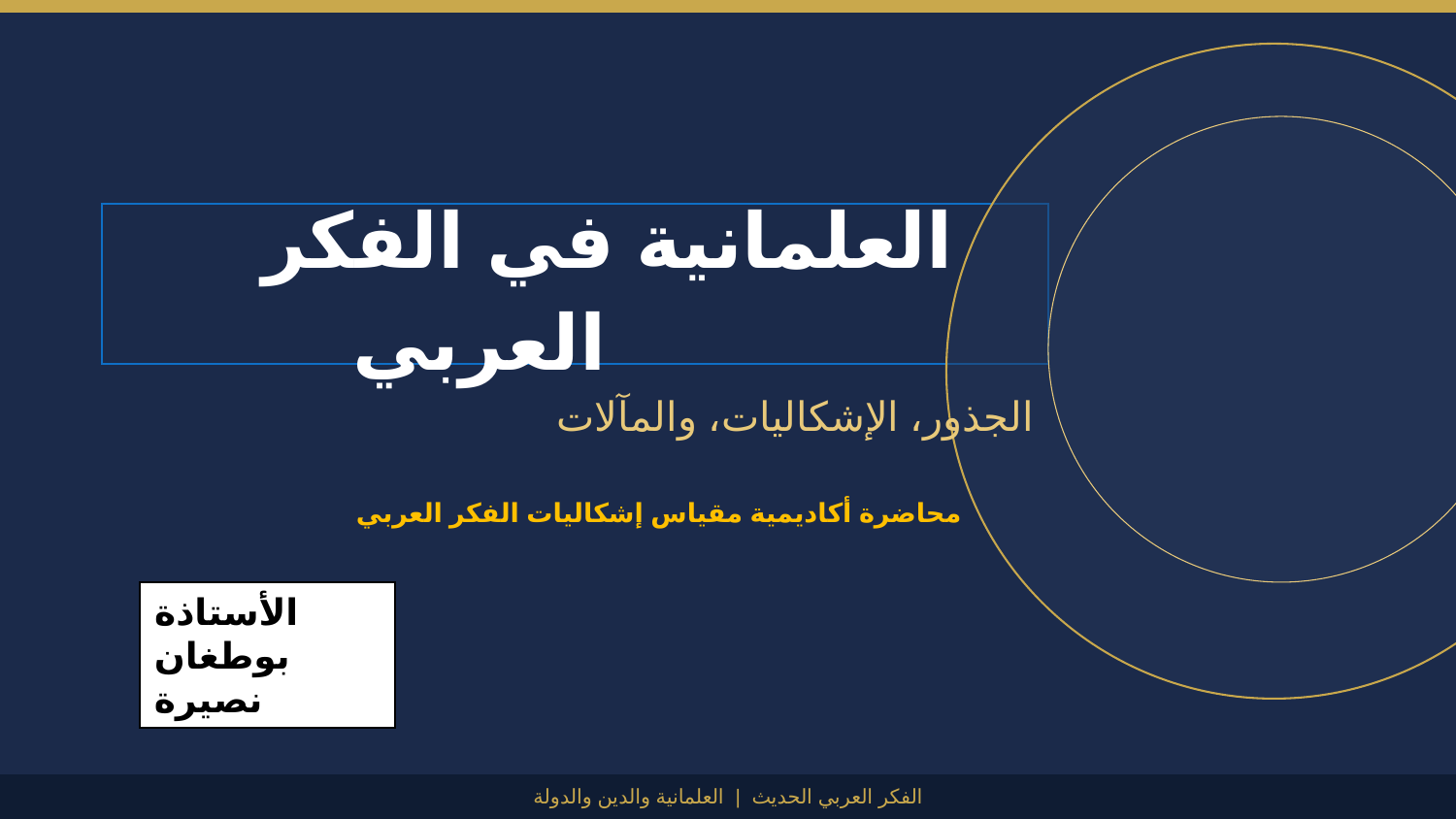

العلمانية في الفكر العربي

الجذور، الإشكاليات، والمآلات

محاضرة أكاديمية مقياس إشكاليات الفكر العربي

الأستاذة بوطغان نصيرة
الفكر العربي الحديث  |  العلمانية والدين والدولة